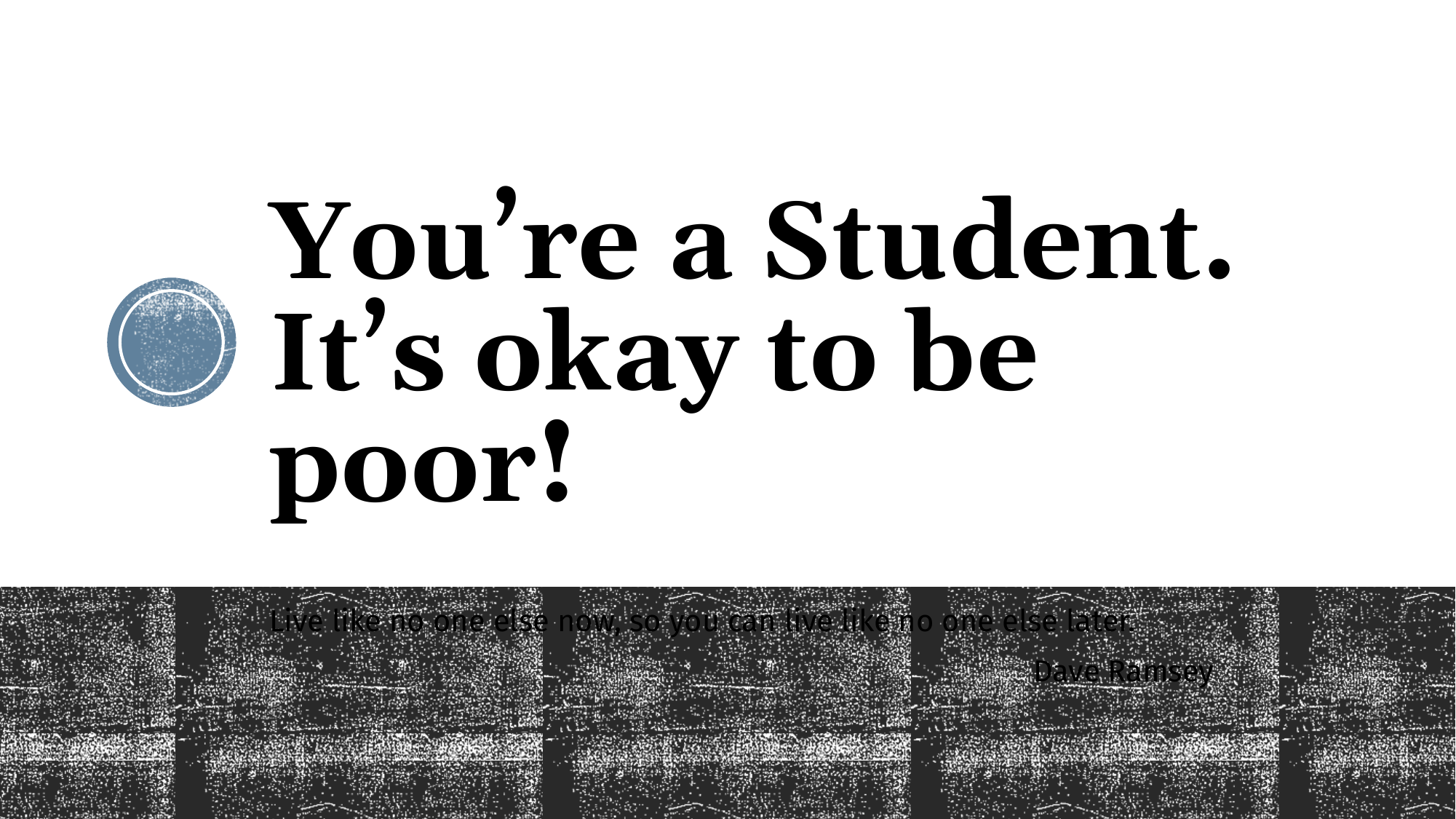

# You’re a Student. It’s okay to be poor!
Live like no one else now, so you can live like no one else later.
							Dave Ramsey